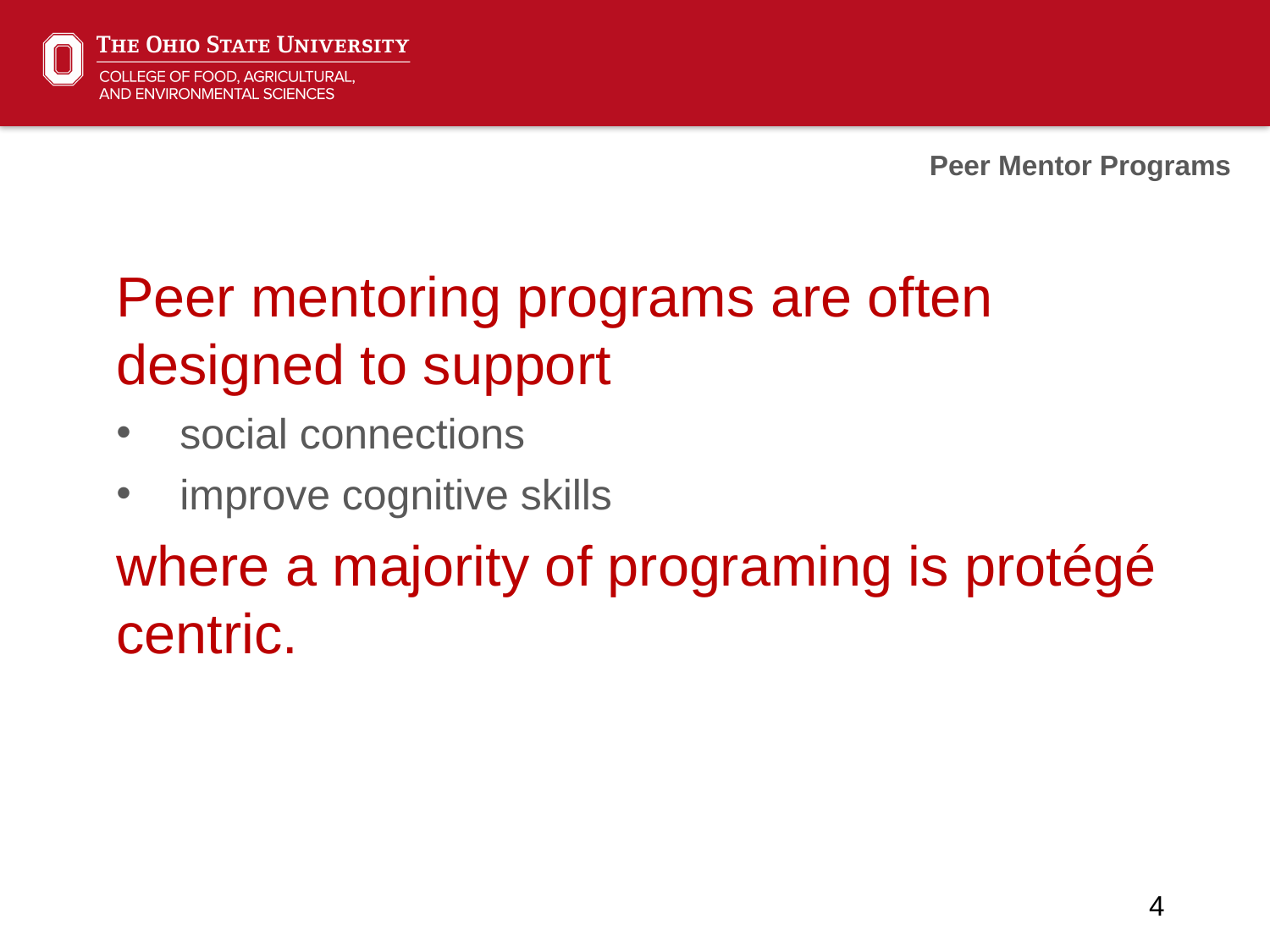

Peer Mentor Programs
Peer mentoring programs are often designed to support
social connections
improve cognitive skills
where a majority of programing is protégé centric.